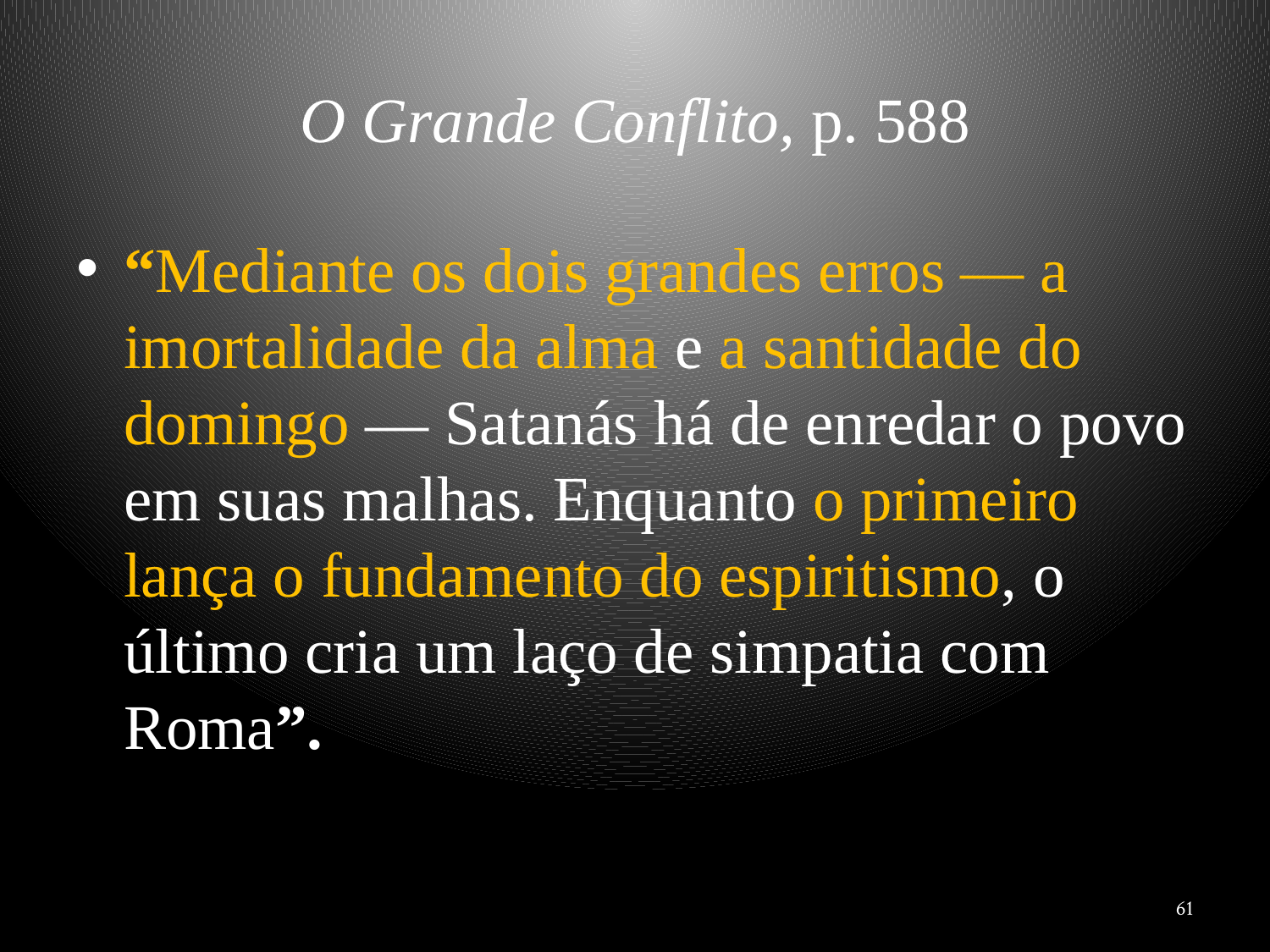

# O Grande Conflito, p. 588
“Mediante os dois grandes erros — a imortalidade da alma e a santidade do domingo — Satanás há de enredar o povo em suas malhas. Enquanto o primeiro lança o fundamento do espiritismo, o último cria um laço de simpatia com Roma”.
61